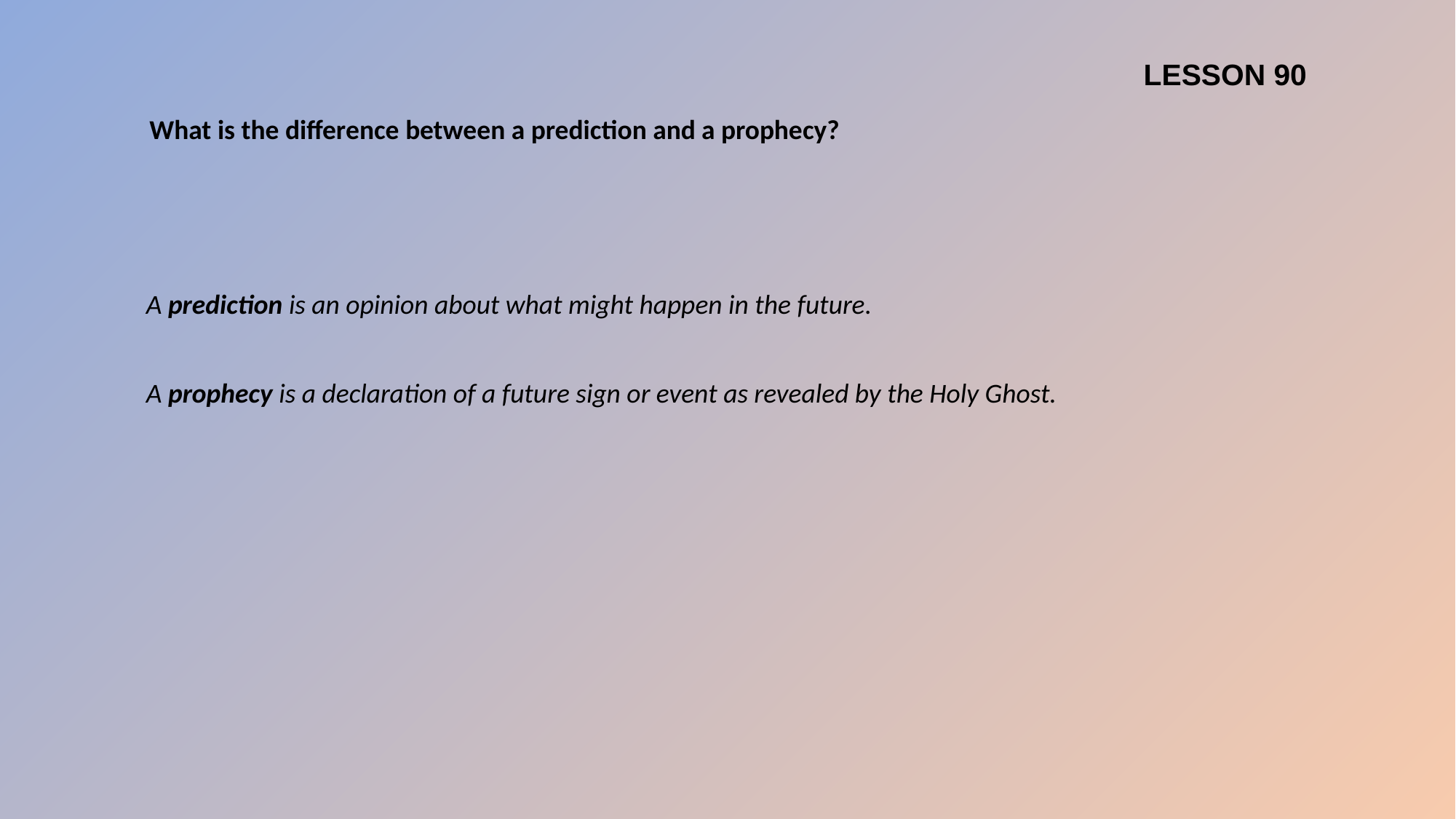

LESSON 90
What is the difference between a prediction and a prophecy?
A prediction is an opinion about what might happen in the future.
A prophecy is a declaration of a future sign or event as revealed by the Holy Ghost.